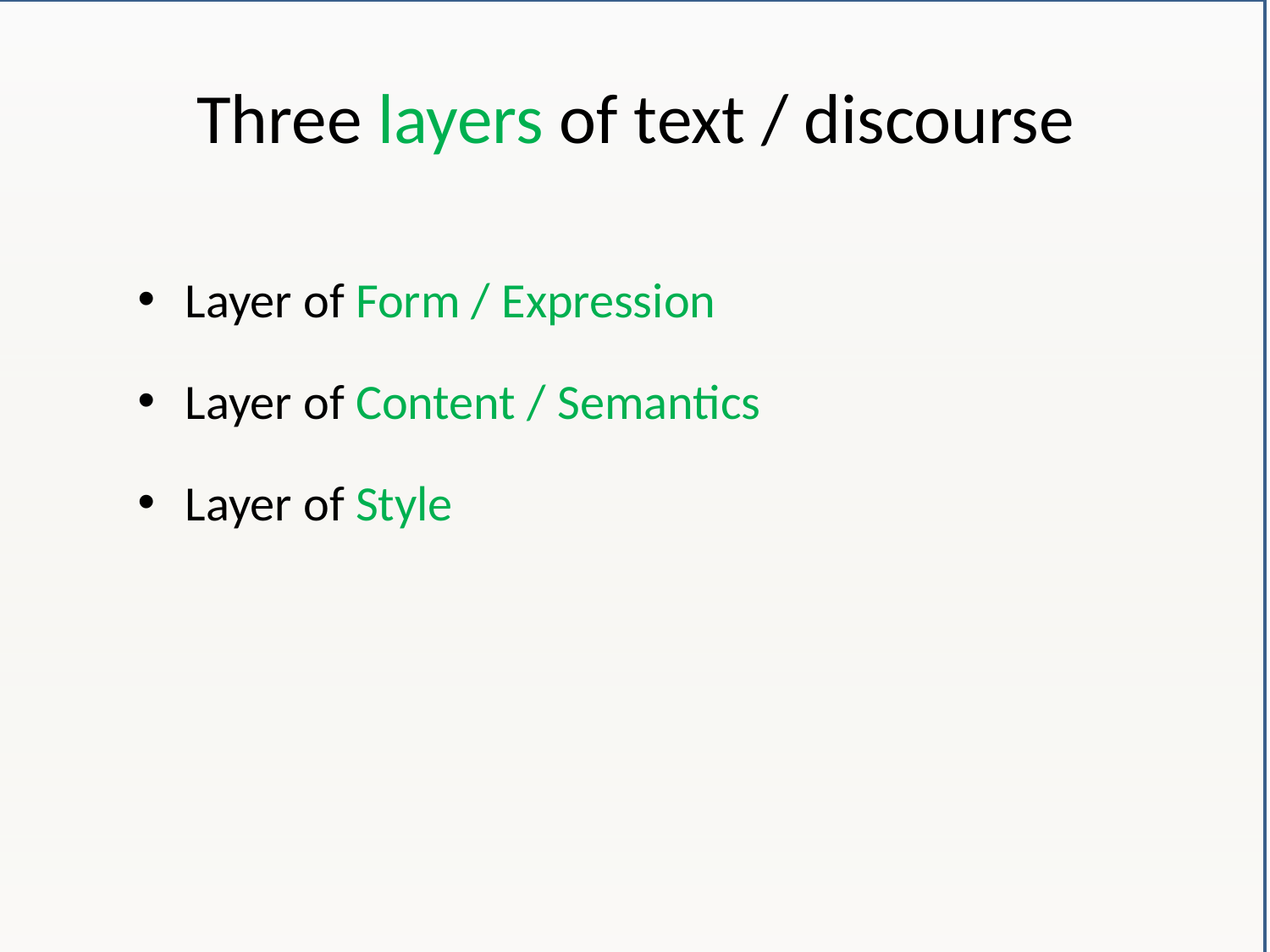

# Three layers of text / discourse
Layer of Form / Expression
Layer of Content / Semantics
Layer of Style